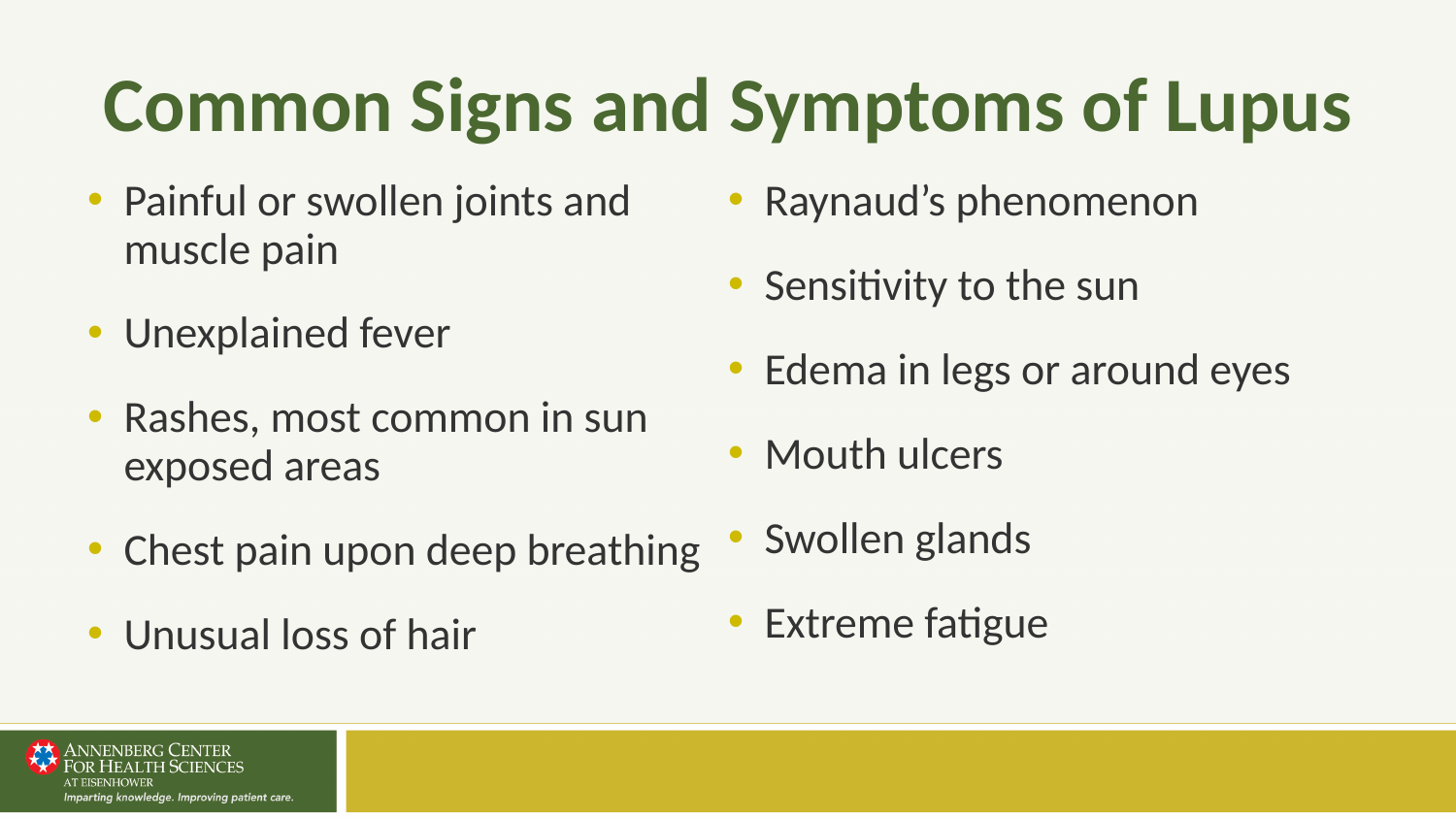

# Common Signs and Symptoms of Lupus
Painful or swollen joints and muscle pain
Unexplained fever
Rashes, most common in sun exposed areas
Chest pain upon deep breathing
Unusual loss of hair
Raynaud’s phenomenon
Sensitivity to the sun
Edema in legs or around eyes
Mouth ulcers
Swollen glands
Extreme fatigue